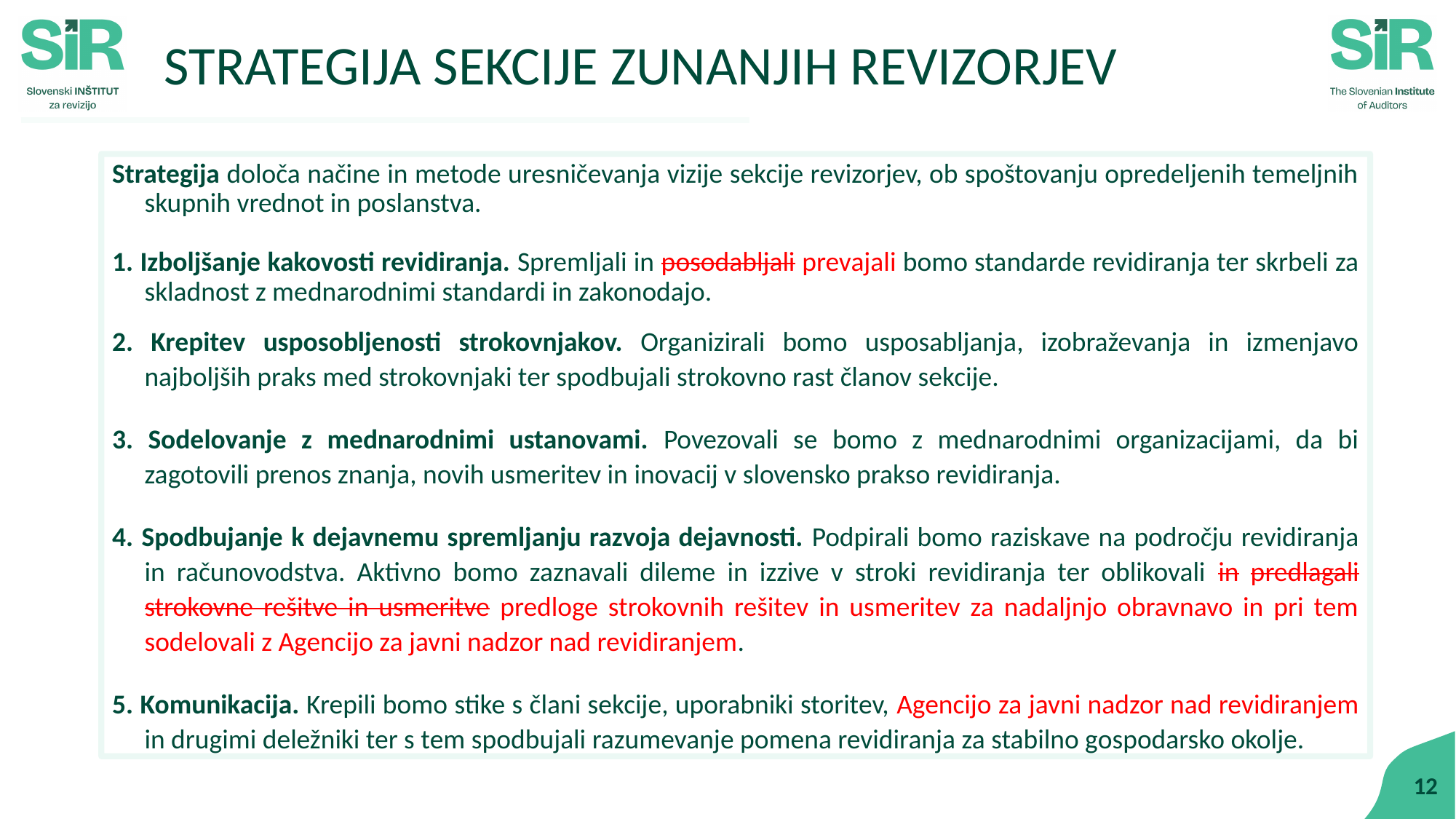

# STRATEGIJA SEKCIJE ZUNANJIH REVIZORJEV
Strategija določa načine in metode uresničevanja vizije sekcije revizorjev, ob spoštovanju opredeljenih temeljnih skupnih vrednot in poslanstva.

1. Izboljšanje kakovosti revidiranja. Spremljali in posodabljali prevajali bomo standarde revidiranja ter skrbeli za skladnost z mednarodnimi standardi in zakonodajo.
2. Krepitev usposobljenosti strokovnjakov. Organizirali bomo usposabljanja, izobraževanja in izmenjavo najboljših praks med strokovnjaki ter spodbujali strokovno rast članov sekcije.
3. Sodelovanje z mednarodnimi ustanovami. Povezovali se bomo z mednarodnimi organizacijami, da bi zagotovili prenos znanja, novih usmeritev in inovacij v slovensko prakso revidiranja.
4. Spodbujanje k dejavnemu spremljanju razvoja dejavnosti. Podpirali bomo raziskave na področju revidiranja in računovodstva. Aktivno bomo zaznavali dileme in izzive v stroki revidiranja ter oblikovali in predlagali strokovne rešitve in usmeritve predloge strokovnih rešitev in usmeritev za nadaljnjo obravnavo in pri tem sodelovali z Agencijo za javni nadzor nad revidiranjem.
5. Komunikacija. Krepili bomo stike s člani sekcije, uporabniki storitev, Agencijo za javni nadzor nad revidiranjem in drugimi deležniki ter s tem spodbujali razumevanje pomena revidiranja za stabilno gospodarsko okolje.

12